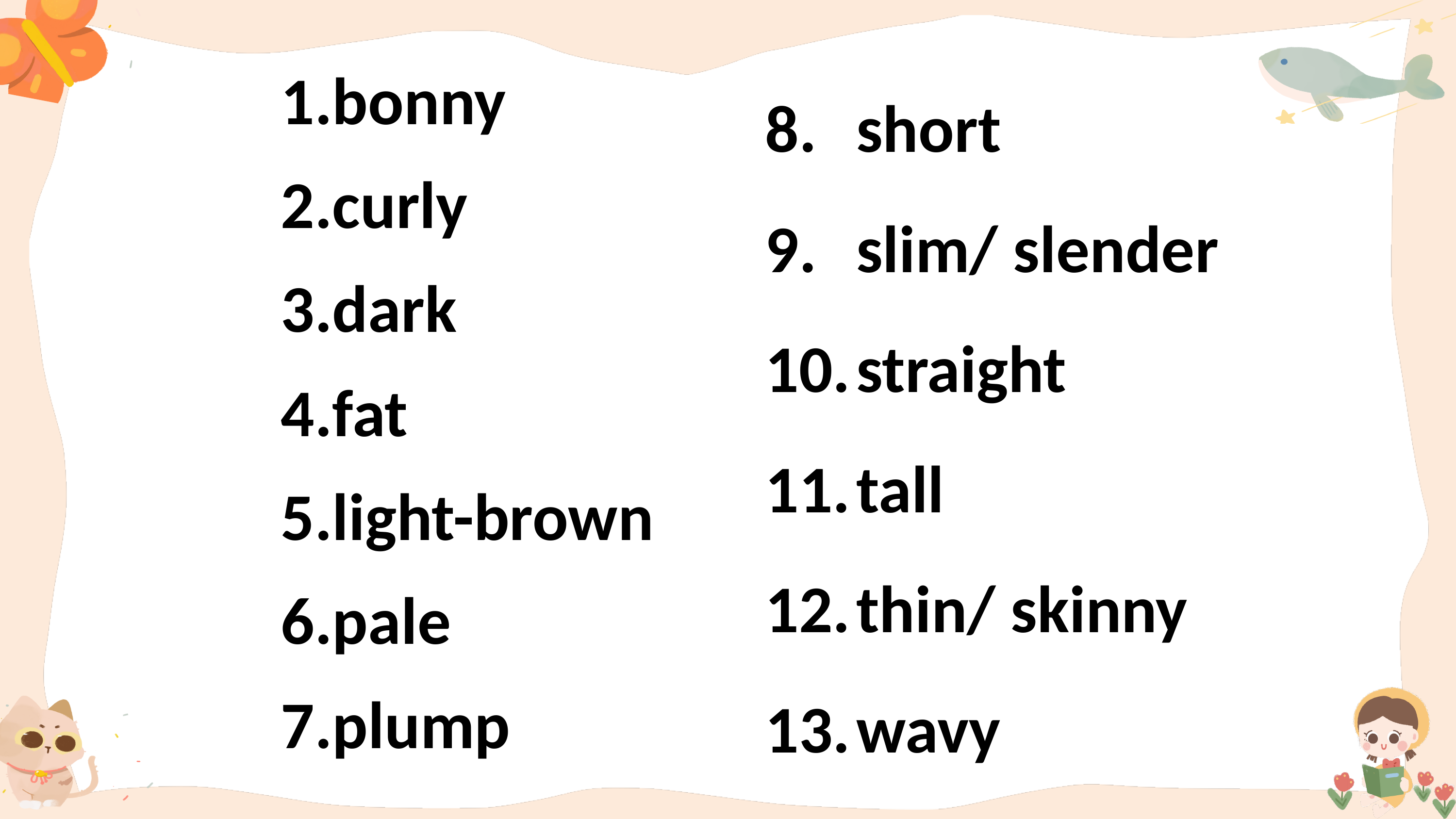

bonny
curly
dark
fat
light-brown
pale
plump
short
slim/ slender
straight
tall
thin/ skinny
wavy